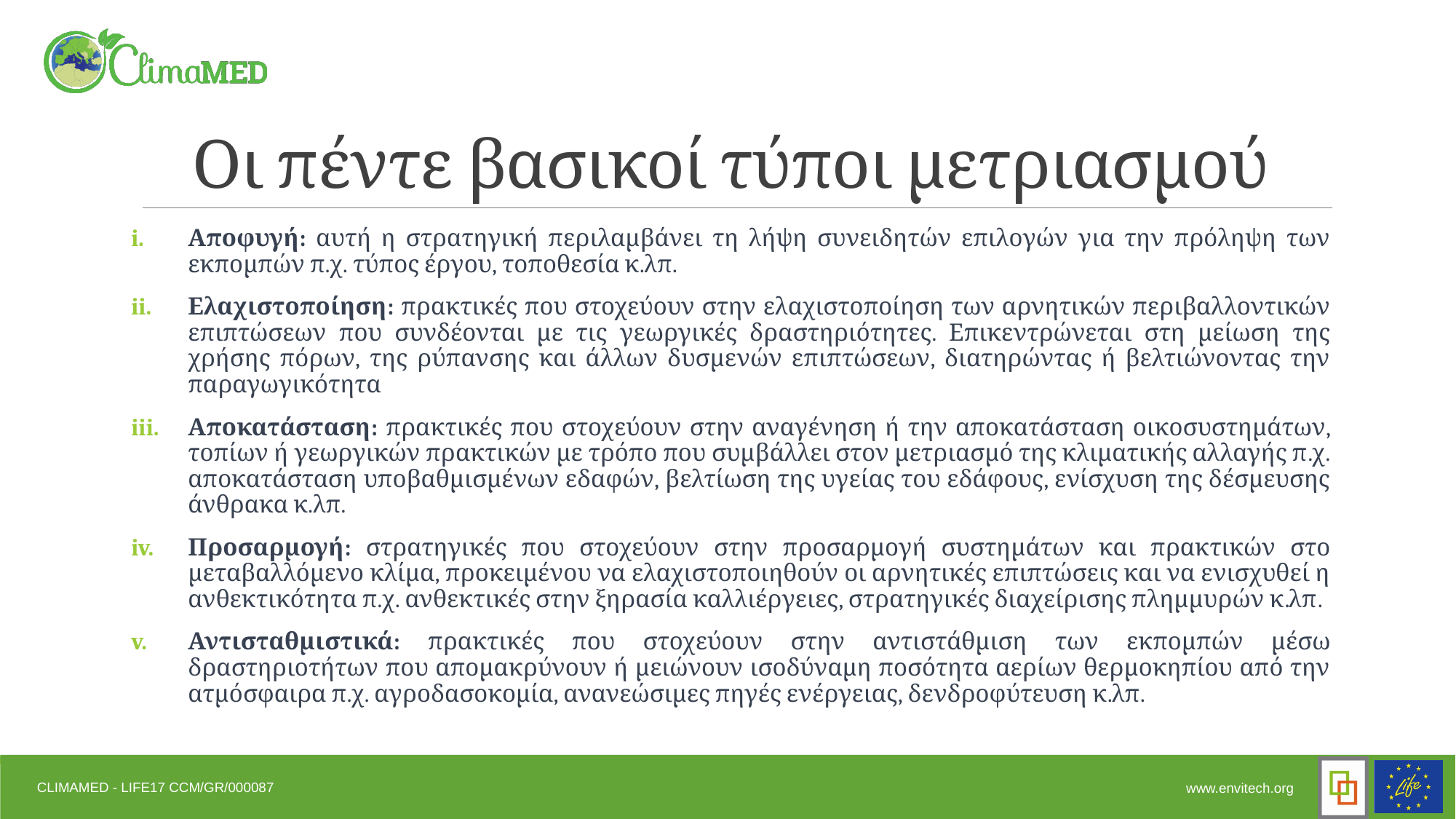

# Οι πέντε βασικοί τύποι μετριασμού
Αποφυγή: αυτή η στρατηγική περιλαμβάνει τη λήψη συνειδητών επιλογών για την πρόληψη των εκπομπών π.χ. τύπος έργου, τοποθεσία κ.λπ.
Ελαχιστοποίηση: πρακτικές που στοχεύουν στην ελαχιστοποίηση των αρνητικών περιβαλλοντικών επιπτώσεων που συνδέονται με τις γεωργικές δραστηριότητες. Επικεντρώνεται στη μείωση της χρήσης πόρων, της ρύπανσης και άλλων δυσμενών επιπτώσεων, διατηρώντας ή βελτιώνοντας την παραγωγικότητα
Αποκατάσταση: πρακτικές που στοχεύουν στην αναγένηση ή την αποκατάσταση οικοσυστημάτων, τοπίων ή γεωργικών πρακτικών με τρόπο που συμβάλλει στον μετριασμό της κλιματικής αλλαγής π.χ. αποκατάσταση υποβαθμισμένων εδαφών, βελτίωση της υγείας του εδάφους, ενίσχυση της δέσμευσης άνθρακα κ.λπ.
Προσαρμογή: στρατηγικές που στοχεύουν στην προσαρμογή συστημάτων και πρακτικών στο μεταβαλλόμενο κλίμα, προκειμένου να ελαχιστοποιηθούν οι αρνητικές επιπτώσεις και να ενισχυθεί η ανθεκτικότητα π.χ. ανθεκτικές στην ξηρασία καλλιέργειες, στρατηγικές διαχείρισης πλημμυρών κ.λπ.
Αντισταθμιστικά: πρακτικές που στοχεύουν στην αντιστάθμιση των εκπομπών μέσω δραστηριοτήτων που απομακρύνουν ή μειώνουν ισοδύναμη ποσότητα αερίων θερμοκηπίου από την ατμόσφαιρα π.χ. αγροδασοκομία, ανανεώσιμες πηγές ενέργειας, δενδροφύτευση κ.λπ.